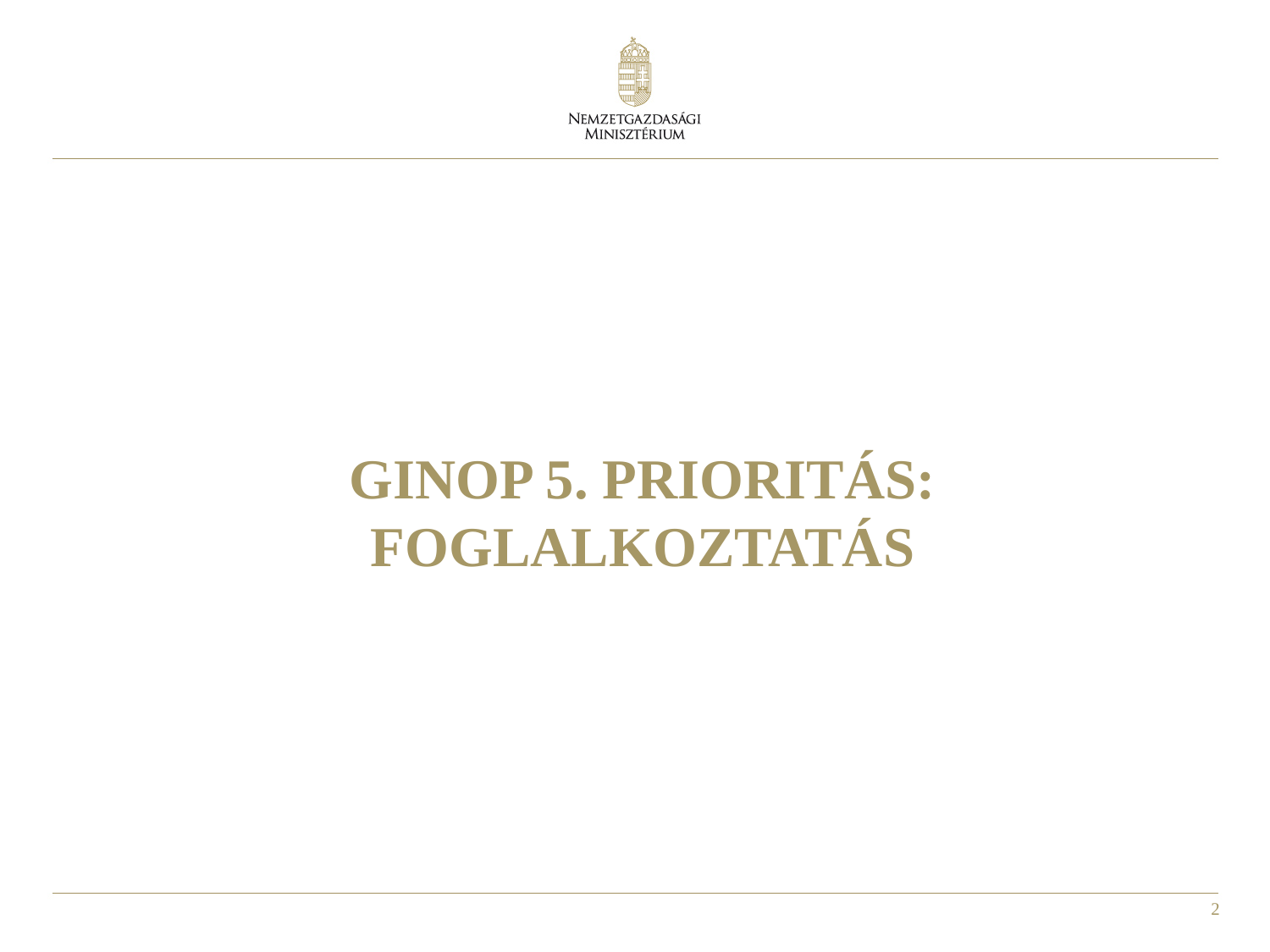

# KÖSZÖNÖM A FIGYELMET!
GINOP 5. prioritás: Foglalkoztatás